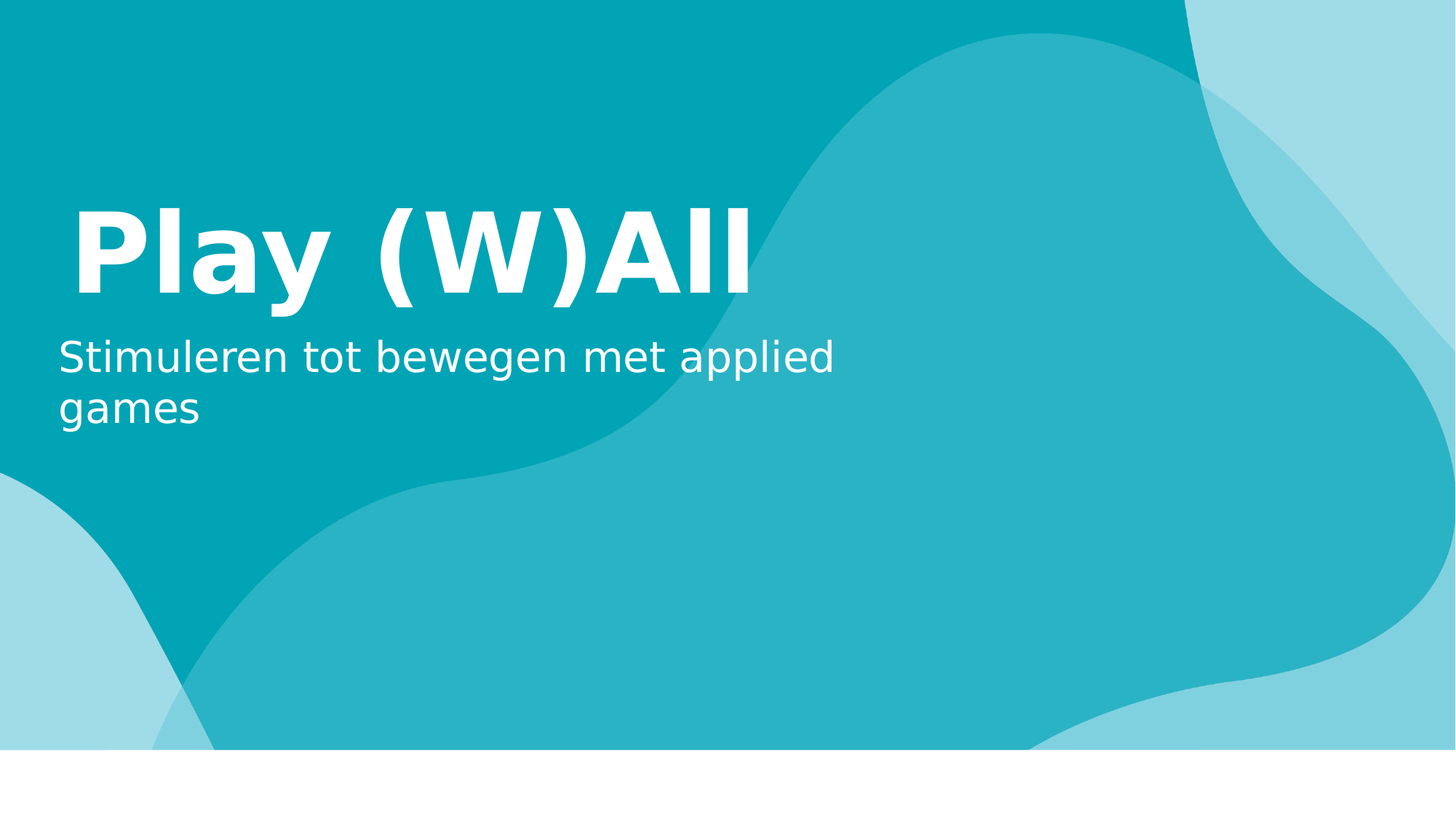

Play (W)All
Stimuleren tot bewegen met applied games